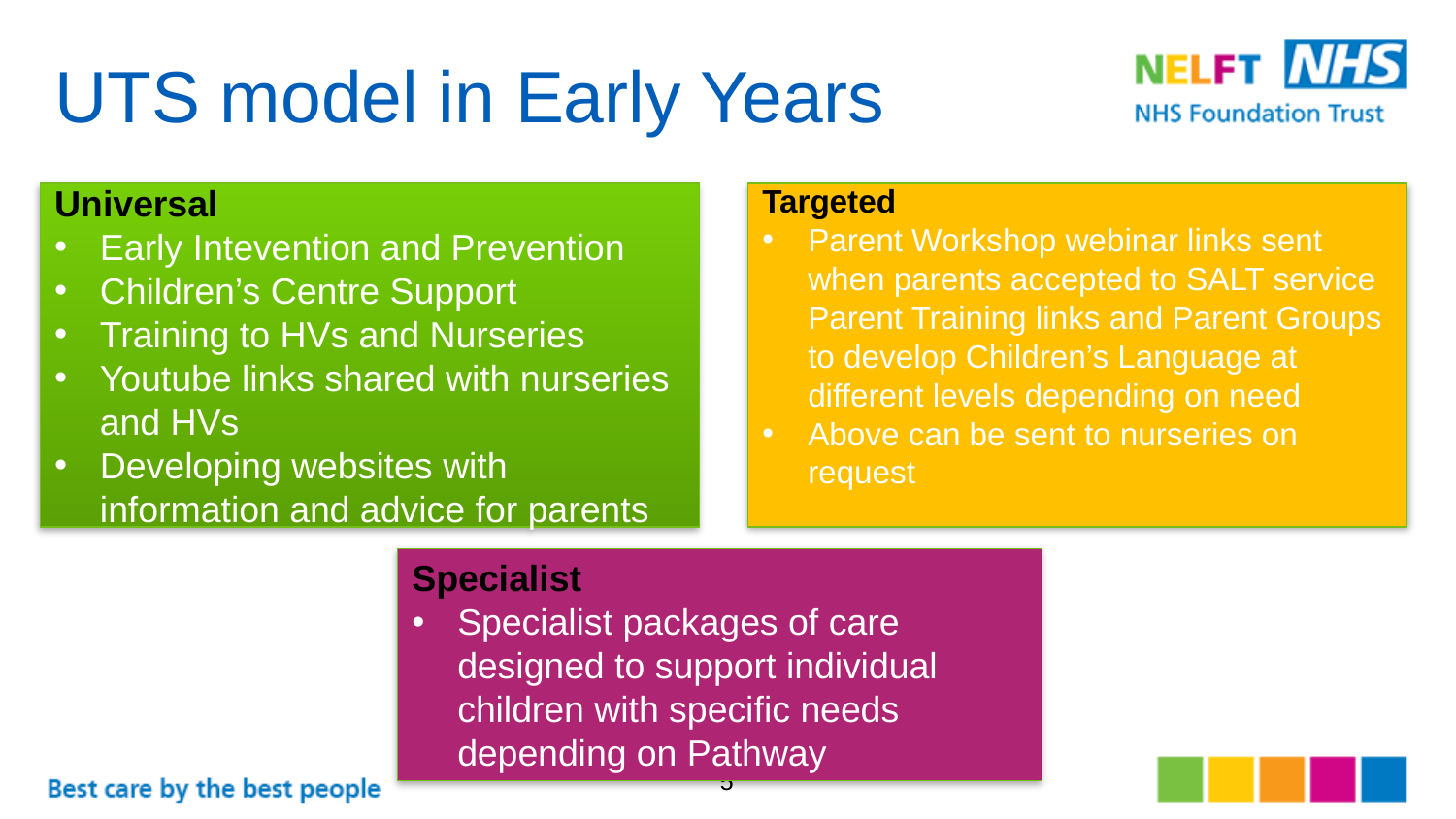

# UTS model in Early Years

Targeted
Parent Workshop webinar links sent when parents accepted to SALT service Parent Training links and Parent Groups to develop Children’s Language at different levels depending on need
Above can be sent to nurseries on request

Universal
Early Intevention and Prevention
Children’s Centre Support
Training to HVs and Nurseries
Youtube links shared with nurseries and HVs
Developing websites with information and advice for parents

Specialist
Specialist packages of care designed to support individual children with specific needs depending on Pathway

5